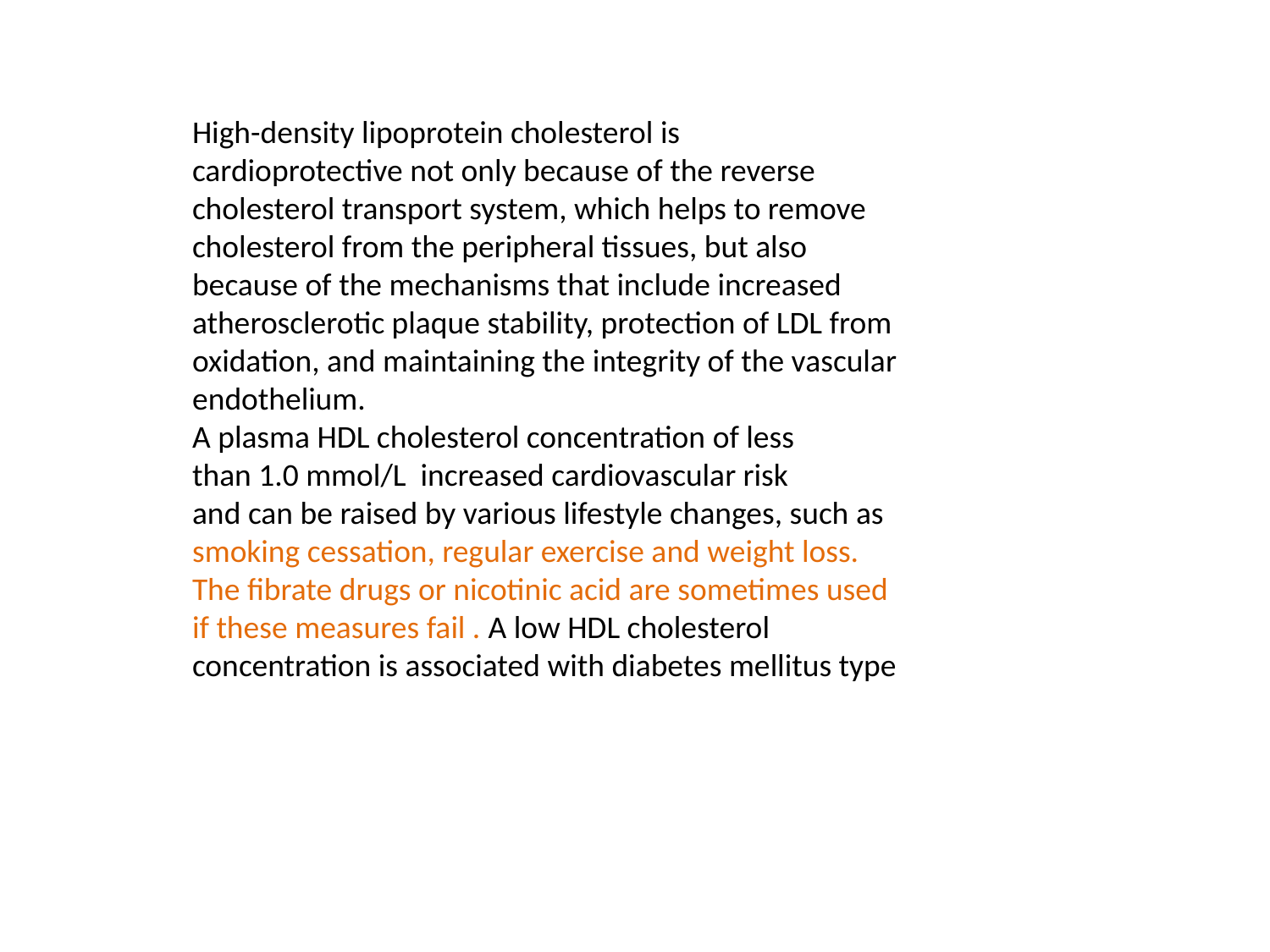

High-density lipoprotein cholesterol is
cardioprotective not only because of the reverse
cholesterol transport system, which helps to remove
cholesterol from the peripheral tissues, but also
because of the mechanisms that include increased
atherosclerotic plaque stability, protection of LDL from
oxidation, and maintaining the integrity of the vascular
endothelium.
A plasma HDL cholesterol concentration of less
than 1.0 mmol/L  increased cardiovascular risk
and can be raised by various lifestyle changes, such as
smoking cessation, regular exercise and weight loss.
The fibrate drugs or nicotinic acid are sometimes used
if these measures fail . A low HDL cholesterol
concentration is associated with diabetes mellitus type